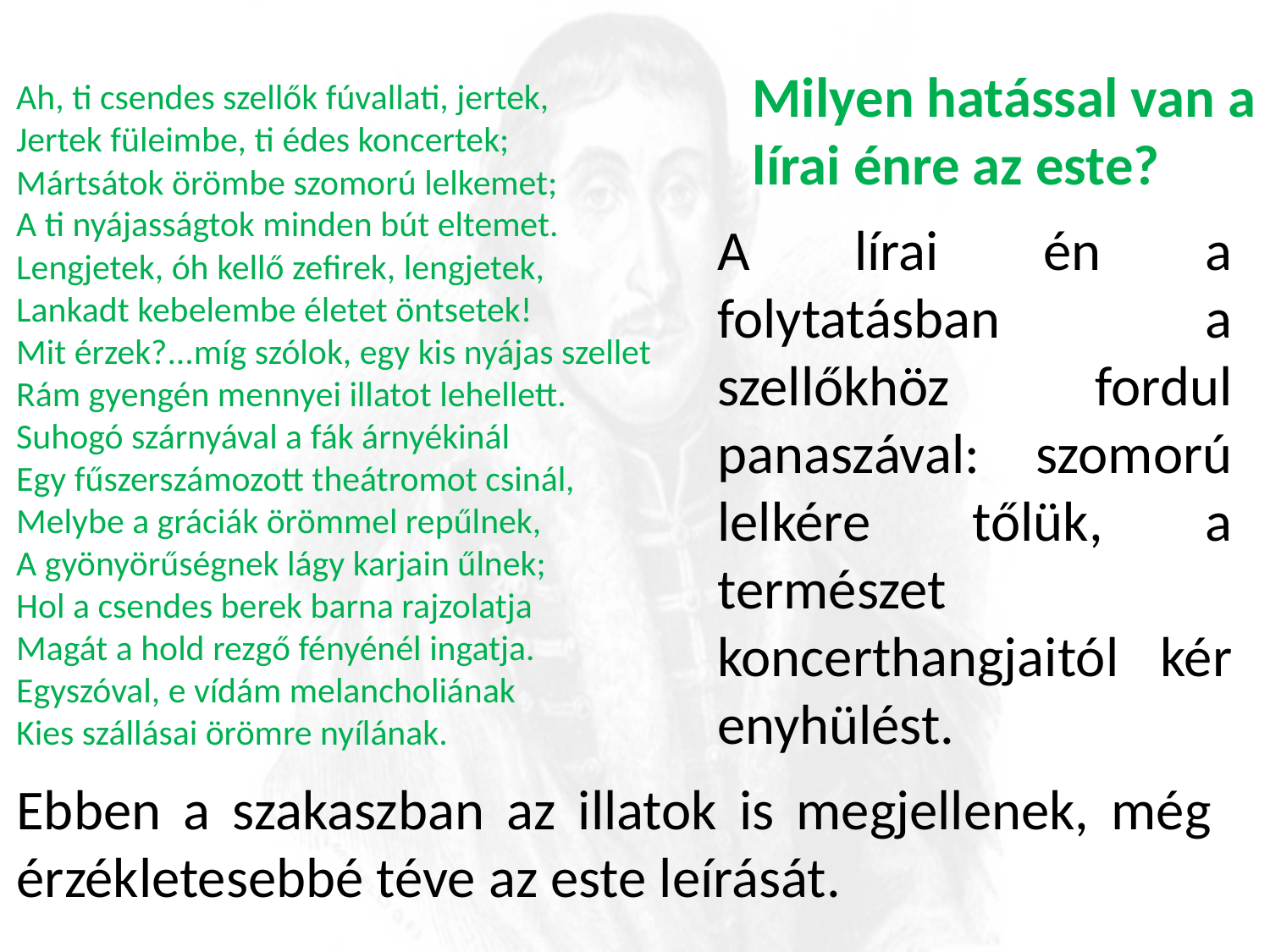

Ah, ti csendes szellők fúvallati, jertek,
Jertek füleimbe, ti édes koncertek;
Mártsátok örömbe szomorú lelkemet;
A ti nyájasságtok minden bút eltemet.
Lengjetek, óh kellő zefirek, lengjetek,
Lankadt kebelembe életet öntsetek!
Mit érzek?...míg szólok, egy kis nyájas szellet
Rám gyengén mennyei illatot lehellett.
Suhogó szárnyával a fák árnyékinál
Egy fűszerszámozott theátromot csinál,
Melybe a gráciák örömmel repűlnek,
A gyönyörűségnek lágy karjain űlnek;
Hol a csendes berek barna rajzolatja
Magát a hold rezgő fényénél ingatja.
Egyszóval, e vídám melancholiának
Kies szállásai örömre nyílának.

Milyen hatással van a lírai énre az este?
A lírai én a folytatásban a szellőkhöz fordul panaszával: szomorú lelkére tőlük, a természet koncerthangjaitól kér enyhülést.
Ebben a szakaszban az illatok is megjellenek, még érzékletesebbé téve az este leírását.